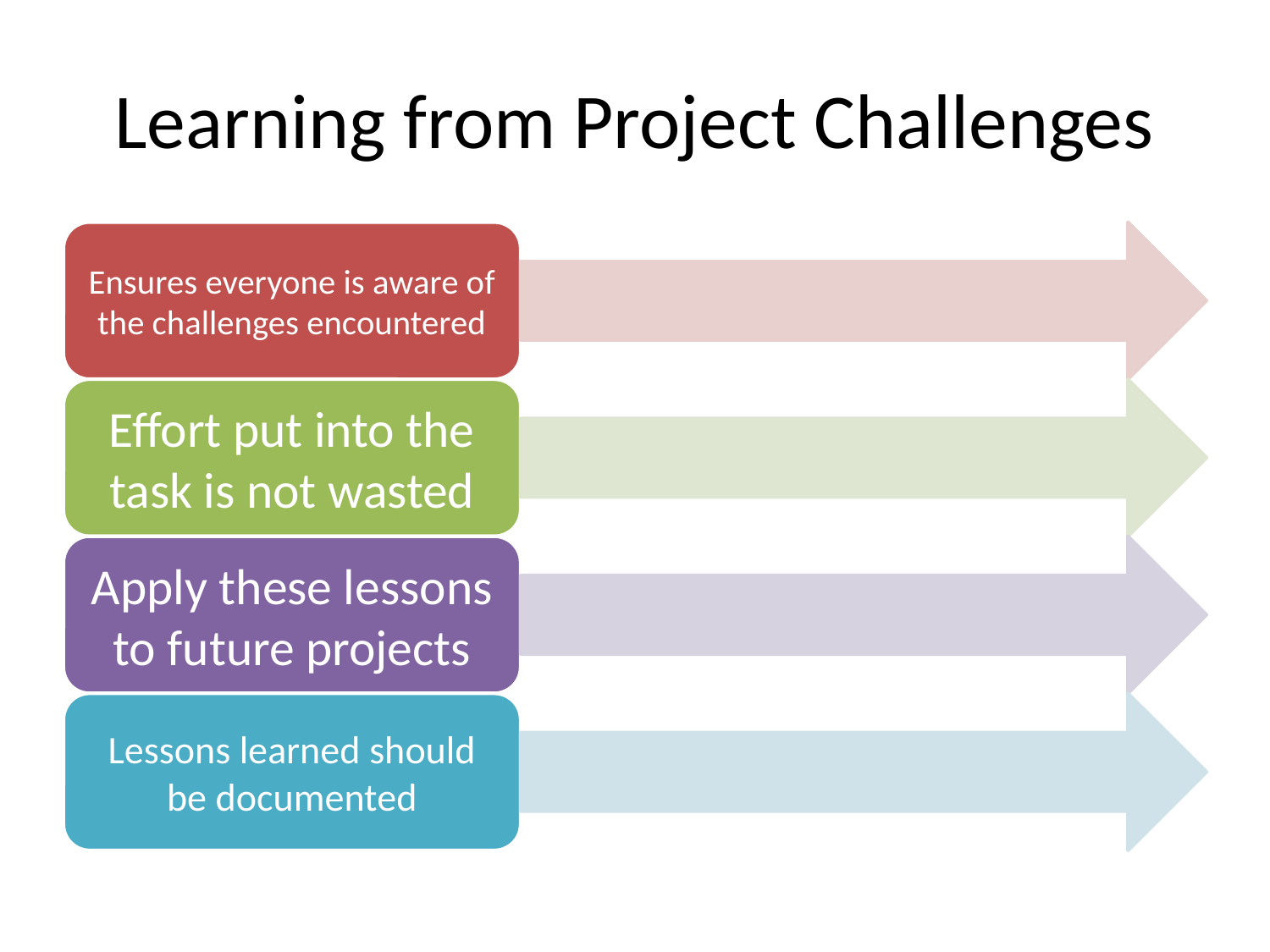

# Learning from Project Challenges
Effort put into the task is not wasted
Apply these lessons to future projects
Lessons learned should be documented
Ensures everyone is aware of the challenges encountered